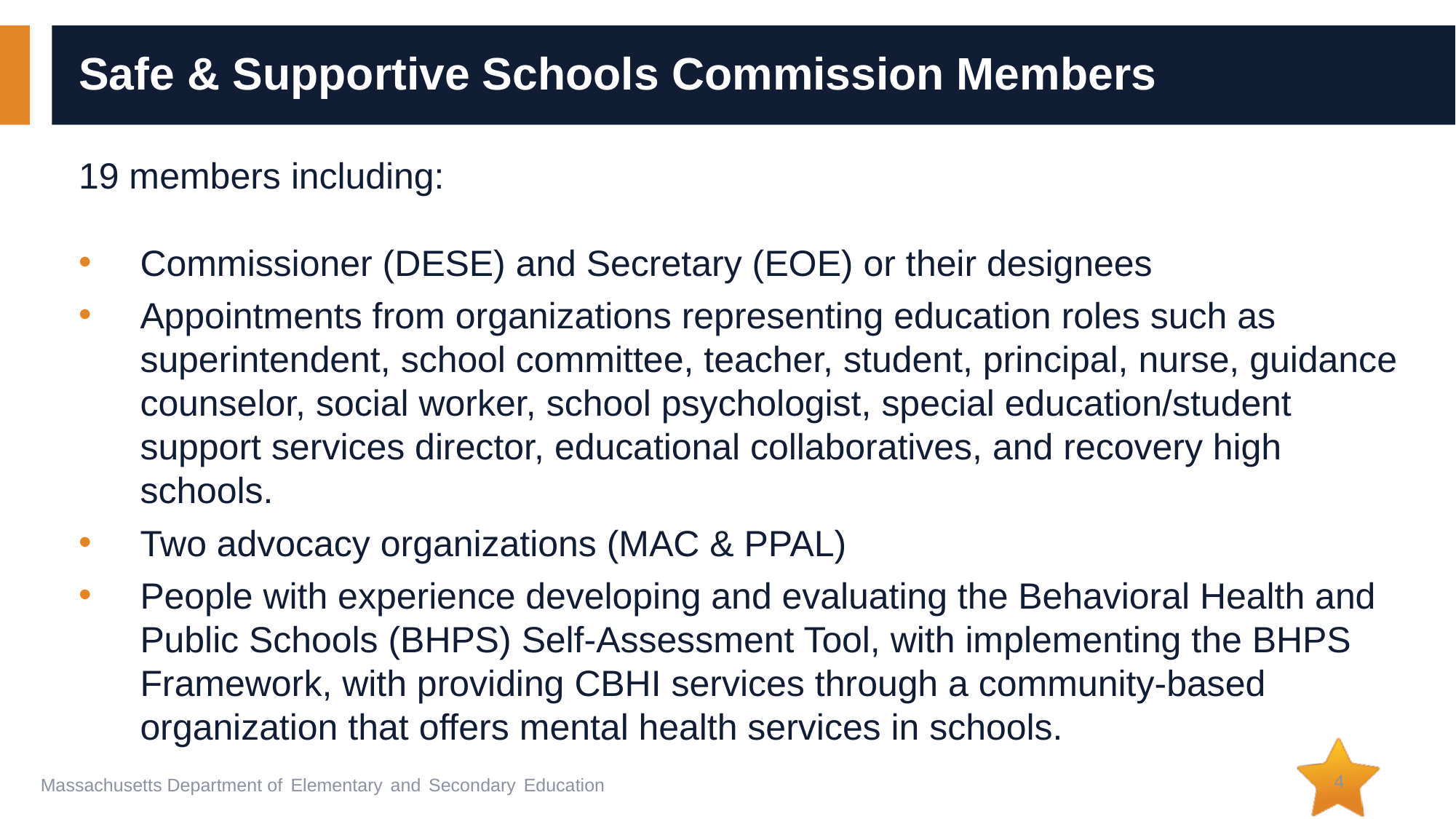

# Safe & Supportive Schools Commission Members
19 members including:
Commissioner (DESE) and Secretary (EOE) or their designees
Appointments from organizations representing education roles such as superintendent, school committee, teacher, student, principal, nurse, guidance counselor, social worker, school psychologist, special education/student support services director, educational collaboratives, and recovery high schools.
Two advocacy organizations (MAC & PPAL)
People with experience developing and evaluating the Behavioral Health and Public Schools (BHPS) Self-Assessment Tool, with implementing the BHPS Framework, with providing CBHI services through a community-based organization that offers mental health services in schools.

4